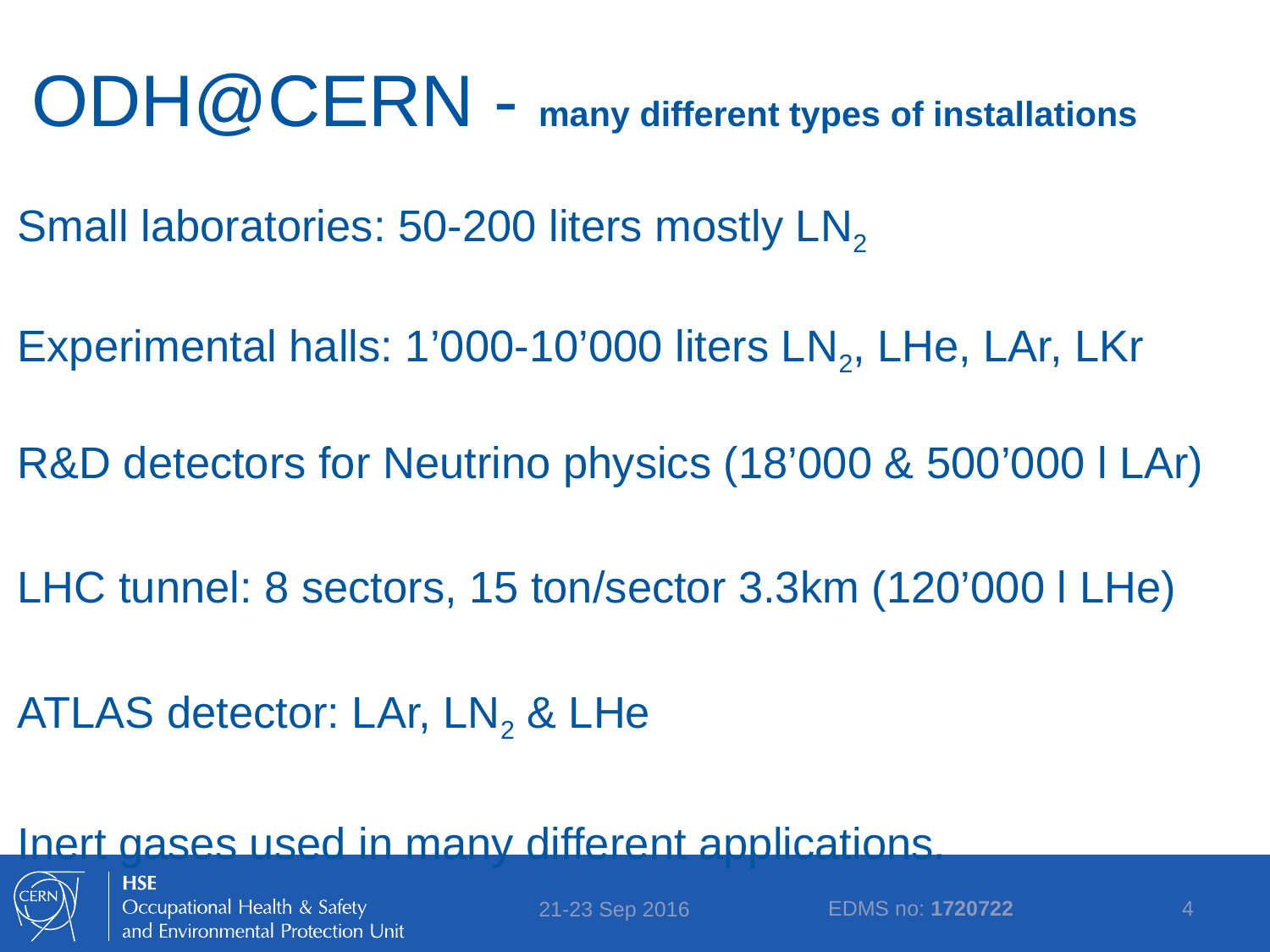

# ODH@CERN - many different types of installations
Small laboratories: 50-200 liters mostly LN2

Experimental halls: 1’000-10’000 liters LN2, LHe, LAr, LKr

R&D detectors for Neutrino physics (18’000 & 500’000 l LAr)

LHC tunnel: 8 sectors, 15 ton/sector 3.3km (120’000 l LHe)

ATLAS detector: LAr, LN2 & LHe

Inert gases used in many different applications.
EDMS no: 1720722
4
21-23 Sep 2016